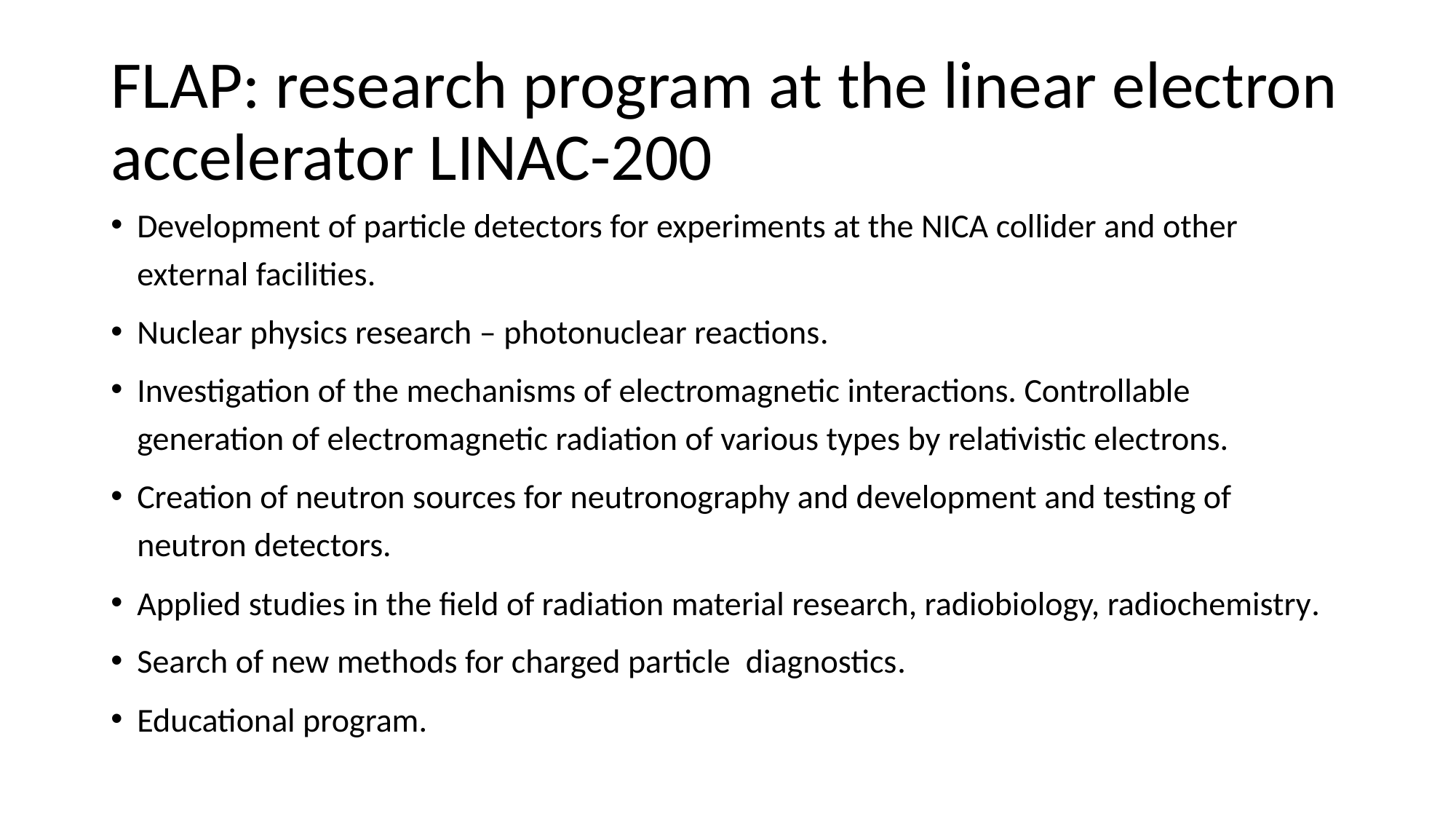

# FLAP: research program at the linear electron accelerator LINAC-200
Development of particle detectors for experiments at the NICA collider and other external facilities.
Nuclear physics research – photonuclear reactions.
Investigation of the mechanisms of electromagnetic interactions. Controllable generation of electromagnetic radiation of various types by relativistic electrons.
Creation of neutron sources for neutronography and development and testing of neutron detectors.
Applied studies in the field of radiation material research, radiobiology, radiochemistry.
Search of new methods for charged particle  diagnostics.
Educational program.